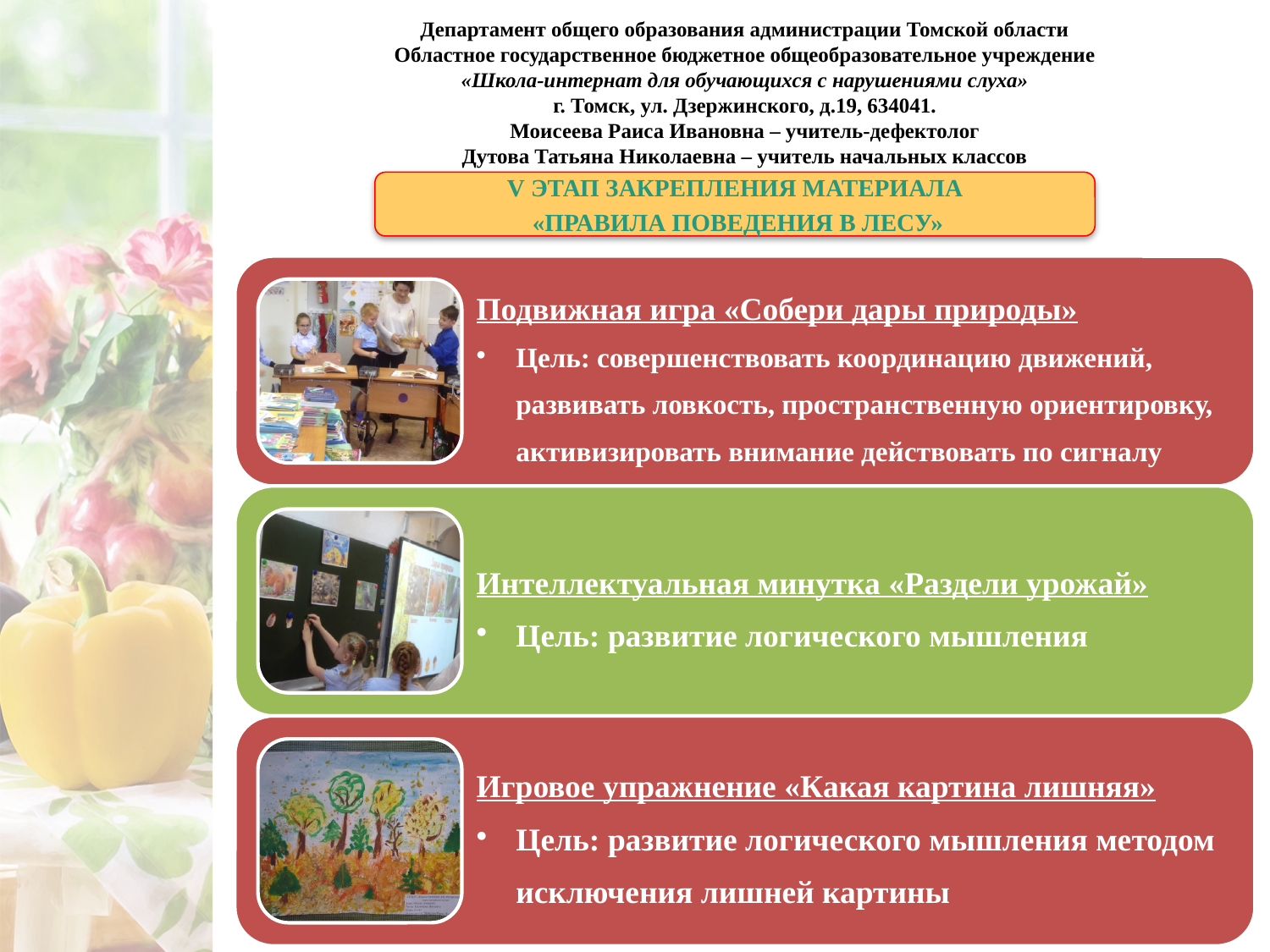

Департамент общего образования администрации Томской области
Областное государственное бюджетное общеобразовательное учреждение
«Школа-интернат для обучающихся с нарушениями слуха»
г. Томск, ул. Дзержинского, д.19, 634041.
Моисеева Раиса Ивановна – учитель-дефектолог
Дутова Татьяна Николаевна – учитель начальных классов
V ЭТАП ЗАКРЕПЛЕНИЯ МАТЕРИАЛА
 «ПРАВИЛА ПОВЕДЕНИЯ В ЛЕСУ»
Подвижная игра «Собери дары природы»
Цель: совершенствовать координацию движений, развивать ловкость, пространственную ориентировку, активизировать внимание действовать по сигналу
Интеллектуальная минутка «Раздели урожай»
Цель: развитие логического мышления
Игровое упражнение «Какая картина лишняя»
Цель: развитие логического мышления методом исключения лишней картины